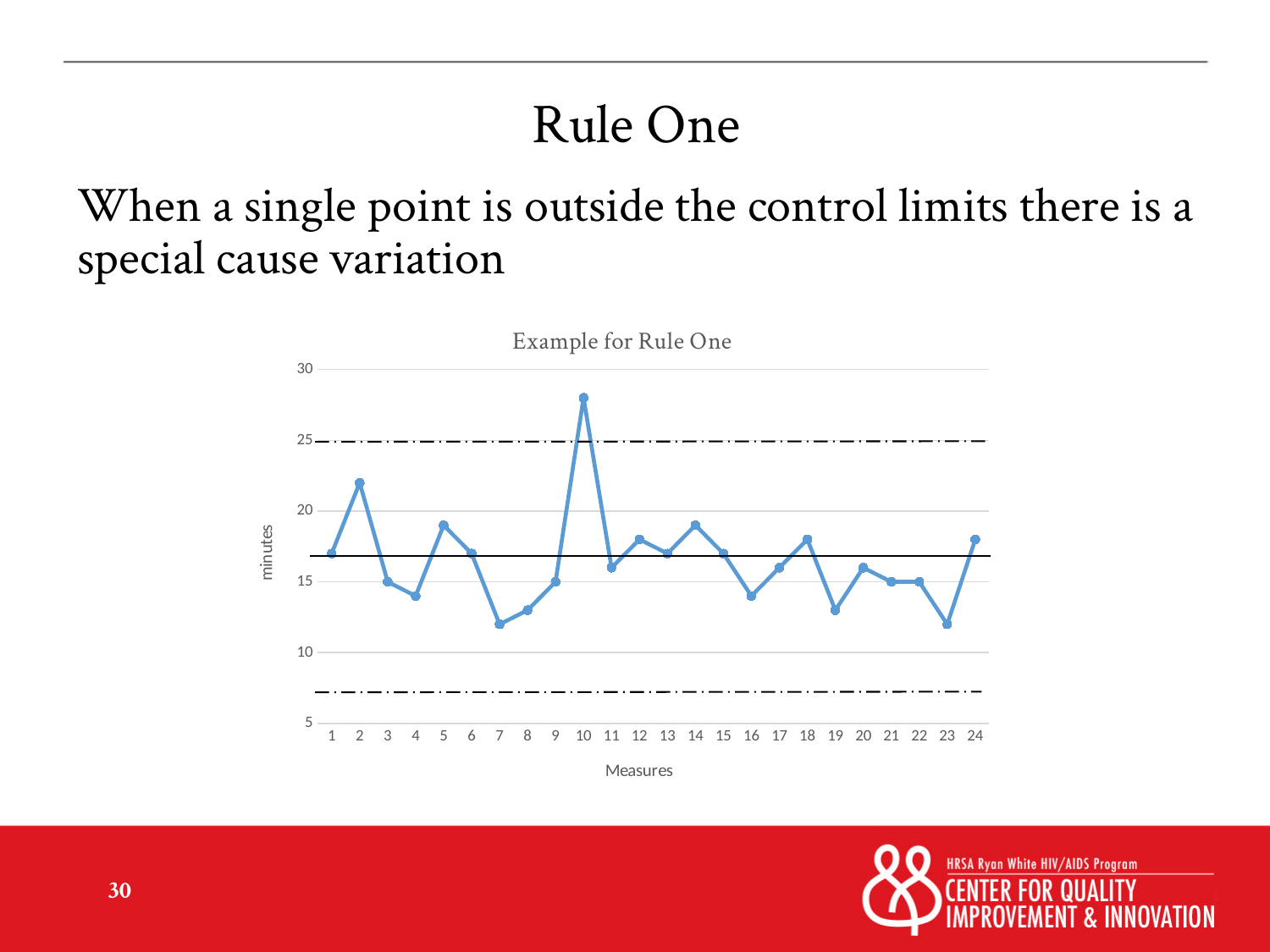

# Rule One
When a single point is outside the control limits there is a special cause variation

### Chart: Example for Rule One

| Category |  |
|---|---|